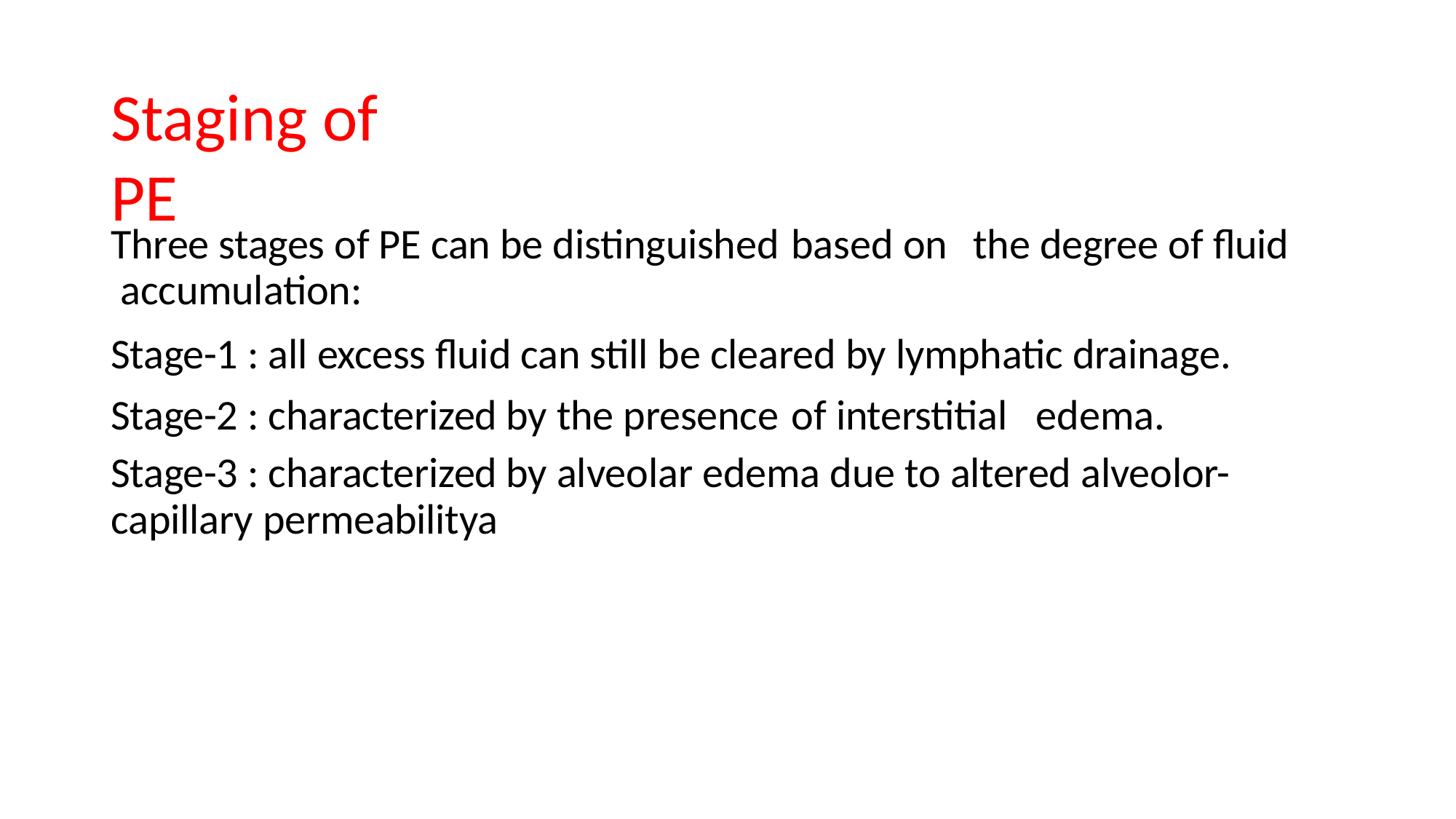

# Staging of PE
Three stages of PE can be distinguished based on	the degree of fluid  accumulation:
Stage-1 : all excess fluid can still be cleared by lymphatic drainage.  Stage-2 : characterized by the presence of interstitial	edema.
Stage-3 : characterized by alveolar edema due to altered alveolor-  capillary permeabilitya